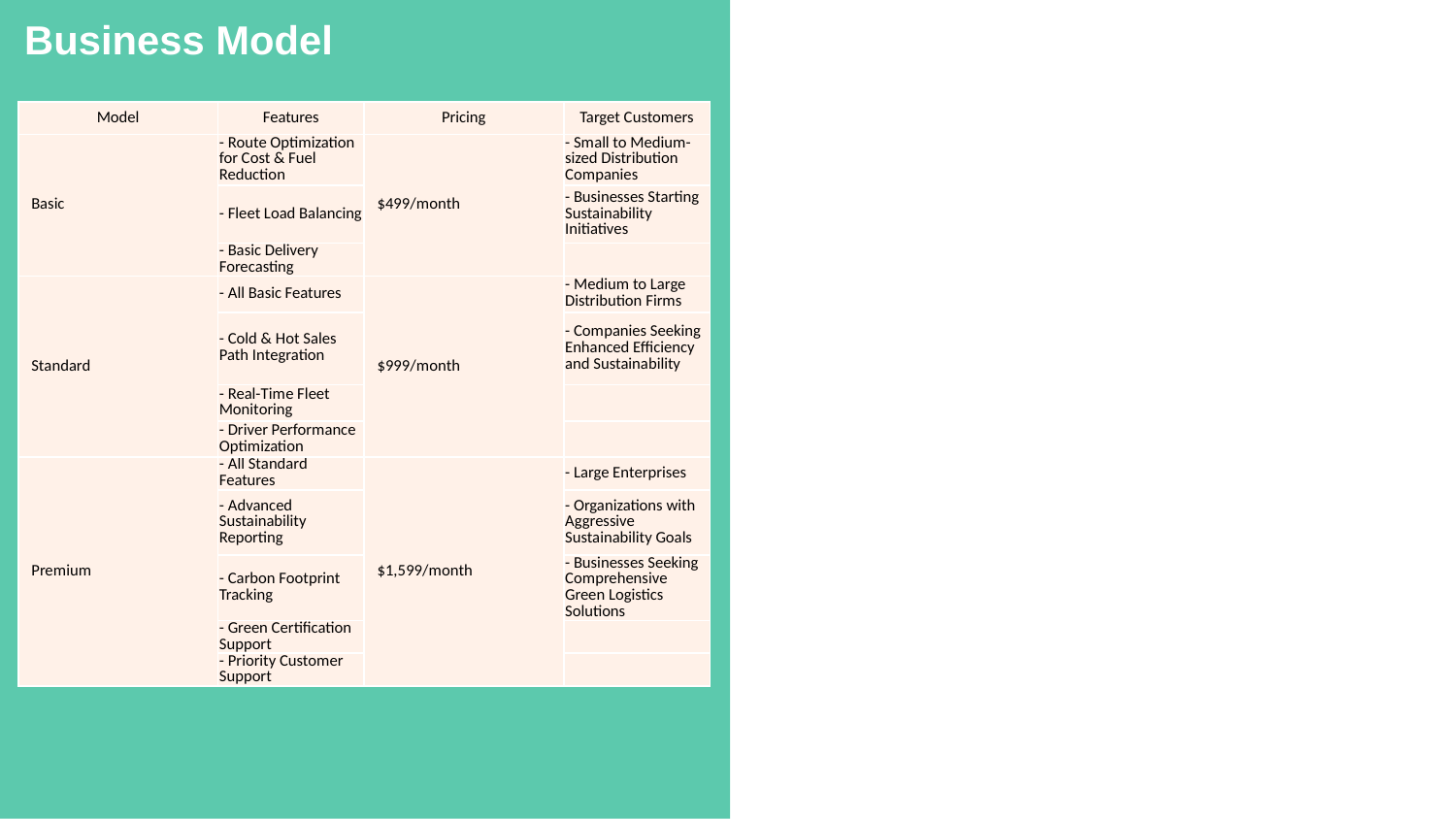

Business Model
| Model | Features | Pricing | Target Customers |
| --- | --- | --- | --- |
| Basic | - Route Optimization for Cost & Fuel Reduction | $499/month | - Small to Medium-sized Distribution Companies |
|  | - Fleet Load Balancing |  | - Businesses Starting Sustainability Initiatives |
|  | - Basic Delivery Forecasting |  |  |
| Standard | - All Basic Features | $999/month | - Medium to Large Distribution Firms |
|  | - Cold & Hot Sales Path Integration |  | - Companies Seeking Enhanced Efficiency and Sustainability |
|  | - Real-Time Fleet Monitoring |  |  |
|  | - Driver Performance Optimization |  |  |
| Premium | - All Standard Features | $1,599/month | - Large Enterprises |
|  | - Advanced Sustainability Reporting |  | - Organizations with Aggressive Sustainability Goals |
|  | - Carbon Footprint Tracking |  | - Businesses Seeking Comprehensive Green Logistics Solutions |
|  | - Green Certification Support |  |  |
|  | - Priority Customer Support |  |  |